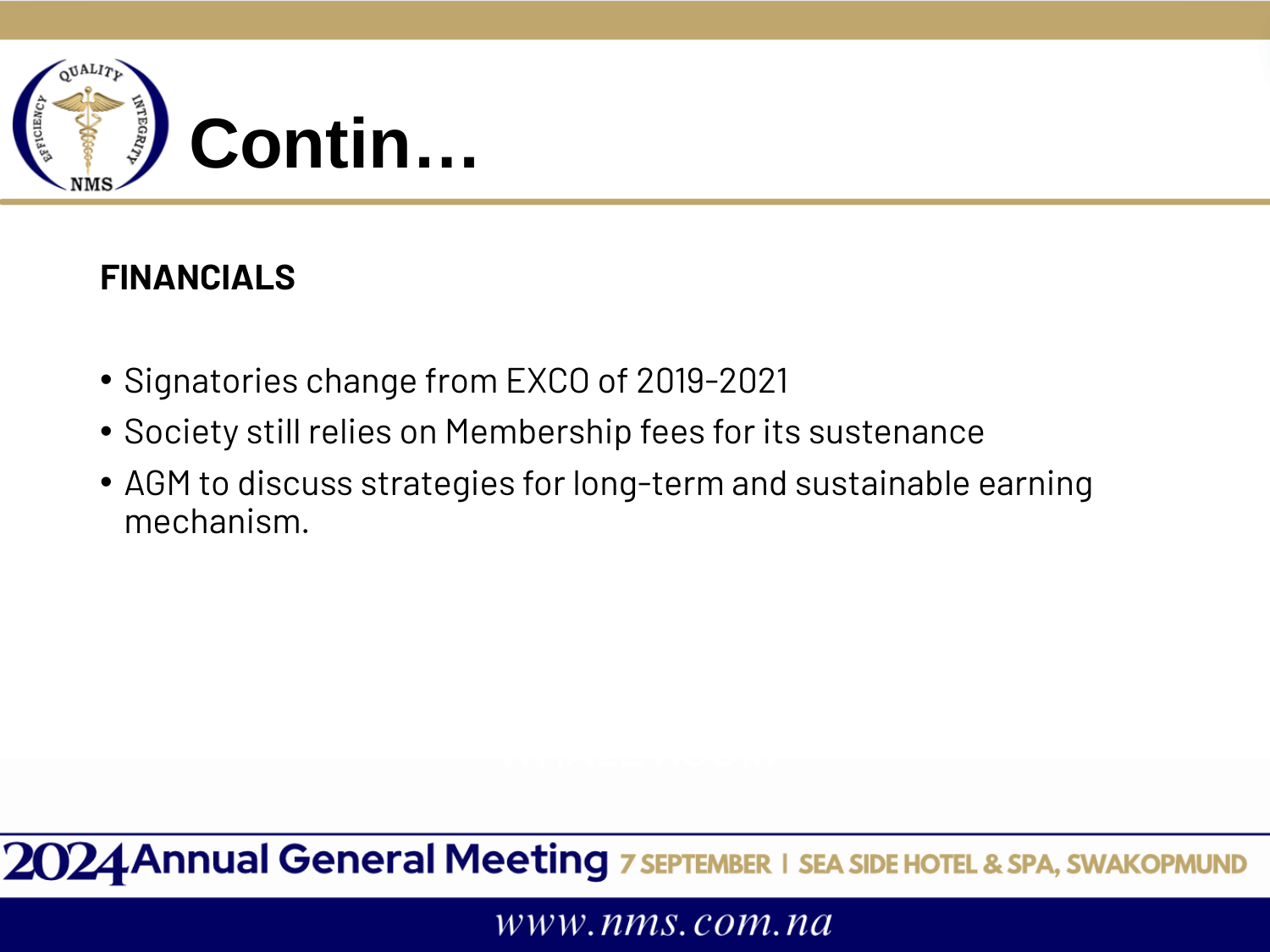

# Contin…
FINANCIALS

Signatories change from EXCO of 2019-2021
Society still relies on Membership fees for its sustenance
AGM to discuss strategies for long-term and sustainable earning mechanism.